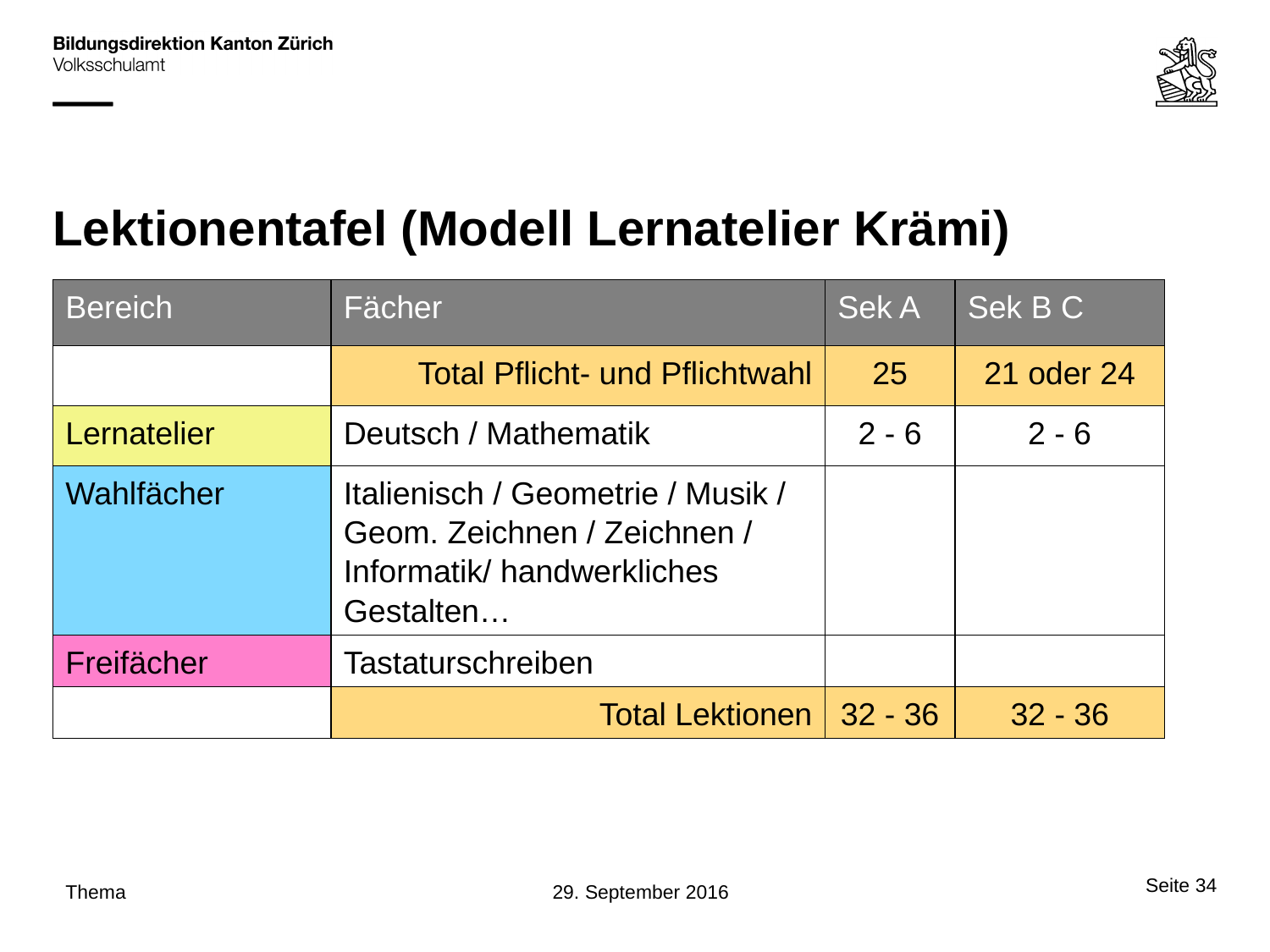

# Lektionentafel (Modell Lernatelier Krämi)
| Bereich | Fächer | Sek A | Sek B C |
| --- | --- | --- | --- |
|  | Total Pflicht- und Pflichtwahl | 25 | 21 oder 24 |
| Lernatelier | Deutsch / Mathematik | 2 - 6 | 2 - 6 |
| Wahlfächer | Italienisch / Geometrie / Musik / Geom. Zeichnen / Zeichnen / Informatik/ handwerkliches Gestalten… |  |  |
| Freifächer | Tastaturschreiben |  |  |
|  | Total Lektionen | 32 - 36 | 32 - 36 |
Seite 34
Thema
29. September 2016